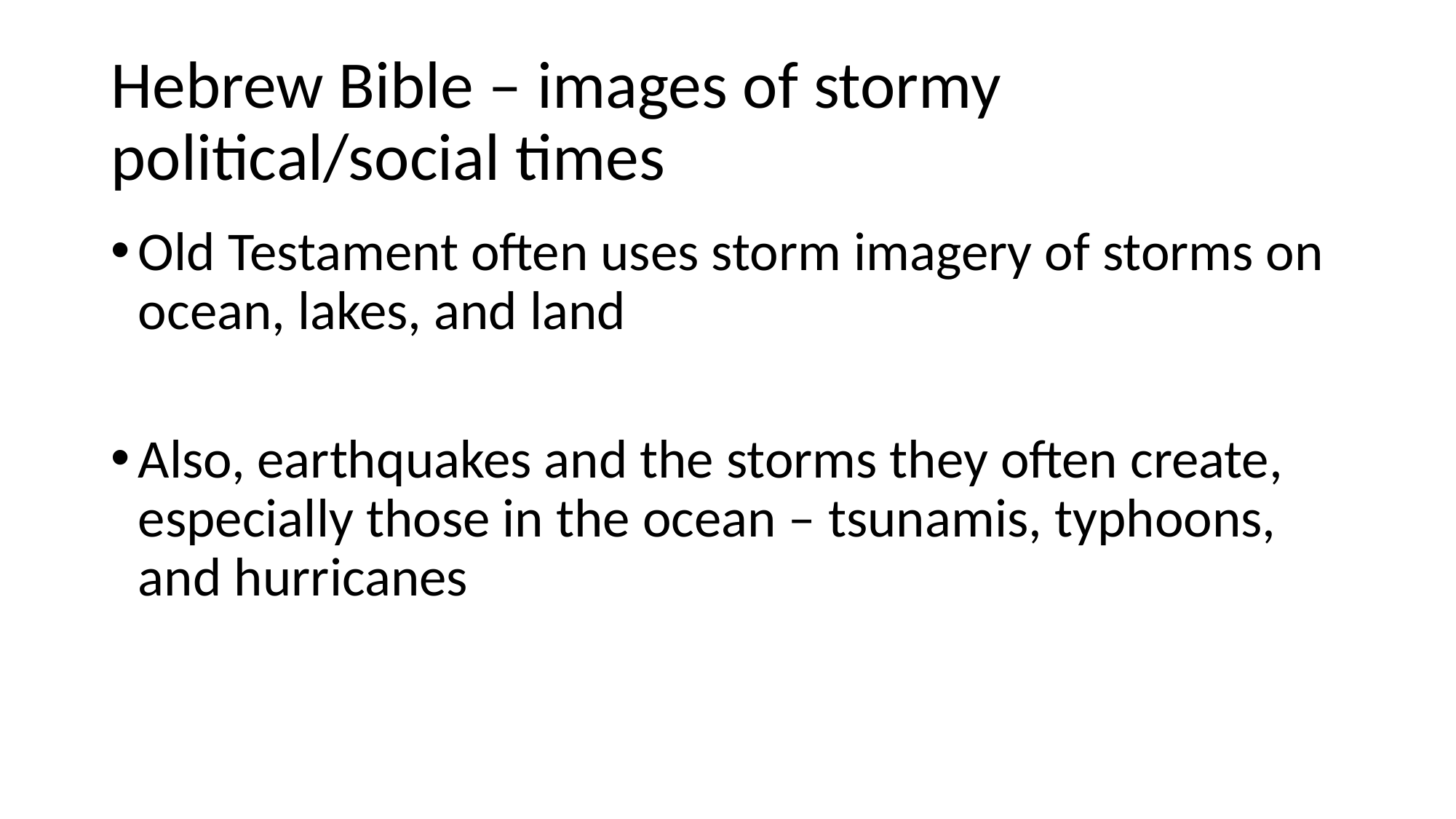

# Hebrew Bible – images of stormy political/social times
Old Testament often uses storm imagery of storms on ocean, lakes, and land

Also, earthquakes and the storms they often create, especially those in the ocean – tsunamis, typhoons, and hurricanes